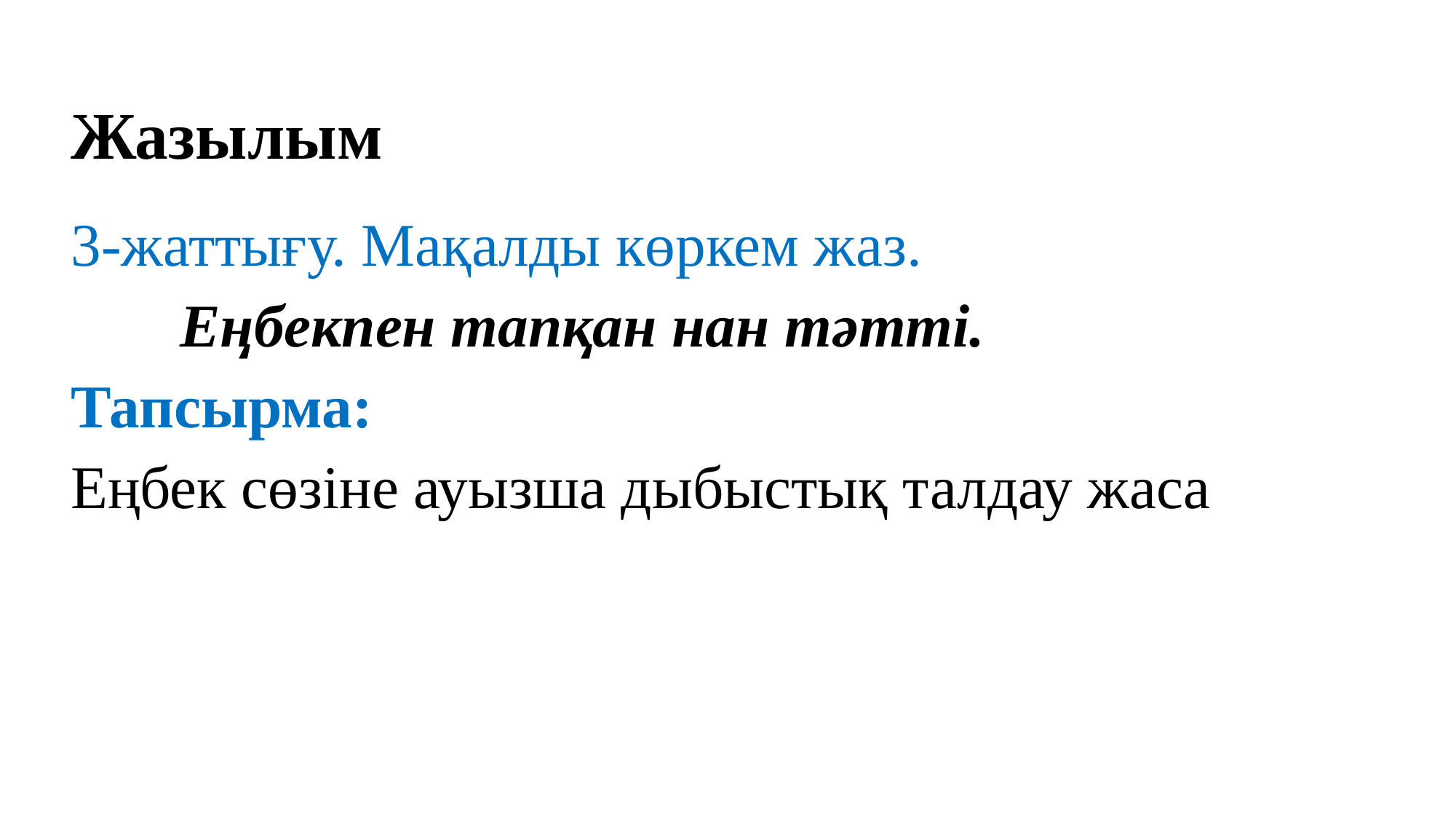

# Жазылым
3-жаттығу. Мақалды көркем жаз.
	Еңбекпен тапқан нан тәтті.
Тапсырма:
Еңбек сөзіне ауызша дыбыстық талдау жаса